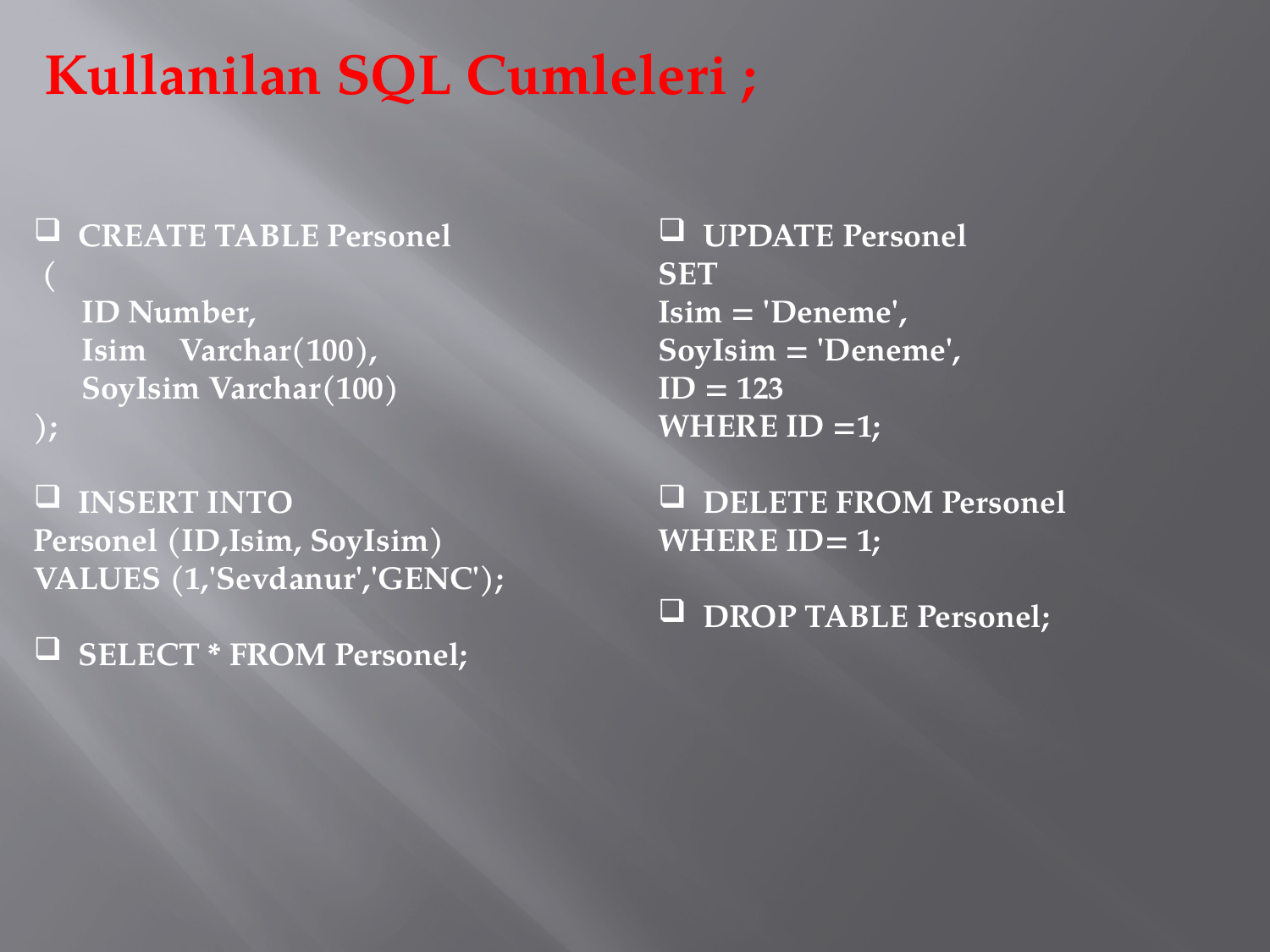

Kullanilan SQL Cumleleri ;
  UPDATE Personel
SET
Isim = 'Deneme',
SoyIsim = 'Deneme',
ID = 123
WHERE ID =1;

  DELETE FROM Personel
WHERE ID= 1;

  DROP TABLE Personel;
  CREATE TABLE Personel
 (
      ID Number,
      Isim    Varchar(100),
      SoyIsim Varchar(100)
);

  INSERT INTO
Personel (ID,Isim, SoyIsim)
VALUES (1,'Sevdanur','GENC');

  SELECT * FROM Personel;